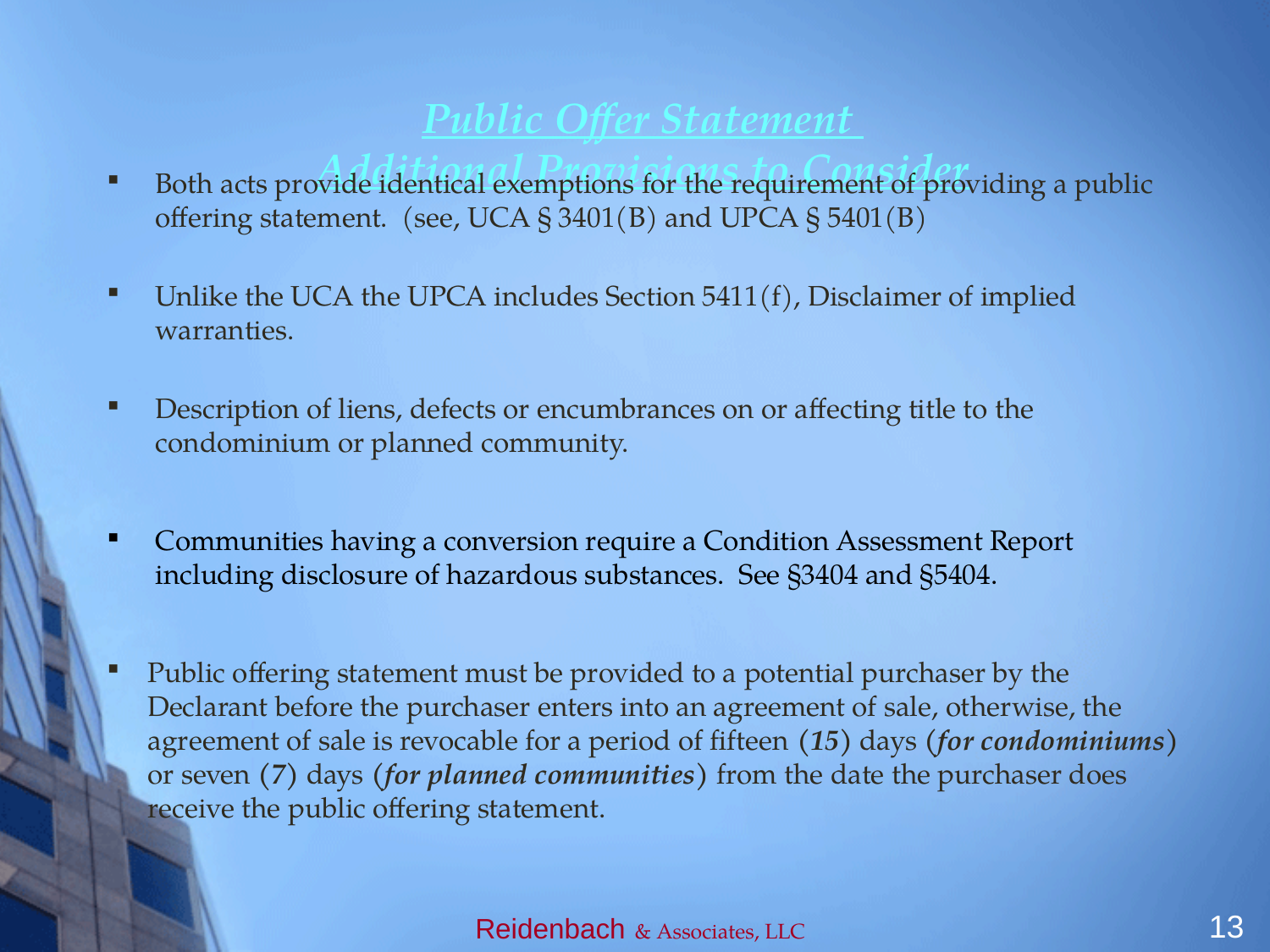

# Public Offer Statement Additional Provisions to Consider
Both acts provide identical exemptions for the requirement of providing a public offering statement.  (see, UCA § 3401(B) and UPCA § 5401(B)

Unlike the UCA the UPCA includes Section 5411(f), Disclaimer of implied warranties.

Description of liens, defects or encumbrances on or affecting title to the condominium or planned community.

Communities having a conversion require a Condition Assessment Report including disclosure of hazardous substances.  See §3404 and §5404.

Public offering statement must be provided to a potential purchaser by the Declarant before the purchaser enters into an agreement of sale, otherwise, the agreement of sale is revocable for a period of fifteen (15) days (for condominiums) or seven (7) days (for planned communities) from the date the purchaser does receive the public offering statement.

13
Reidenbach & Associates, LLC